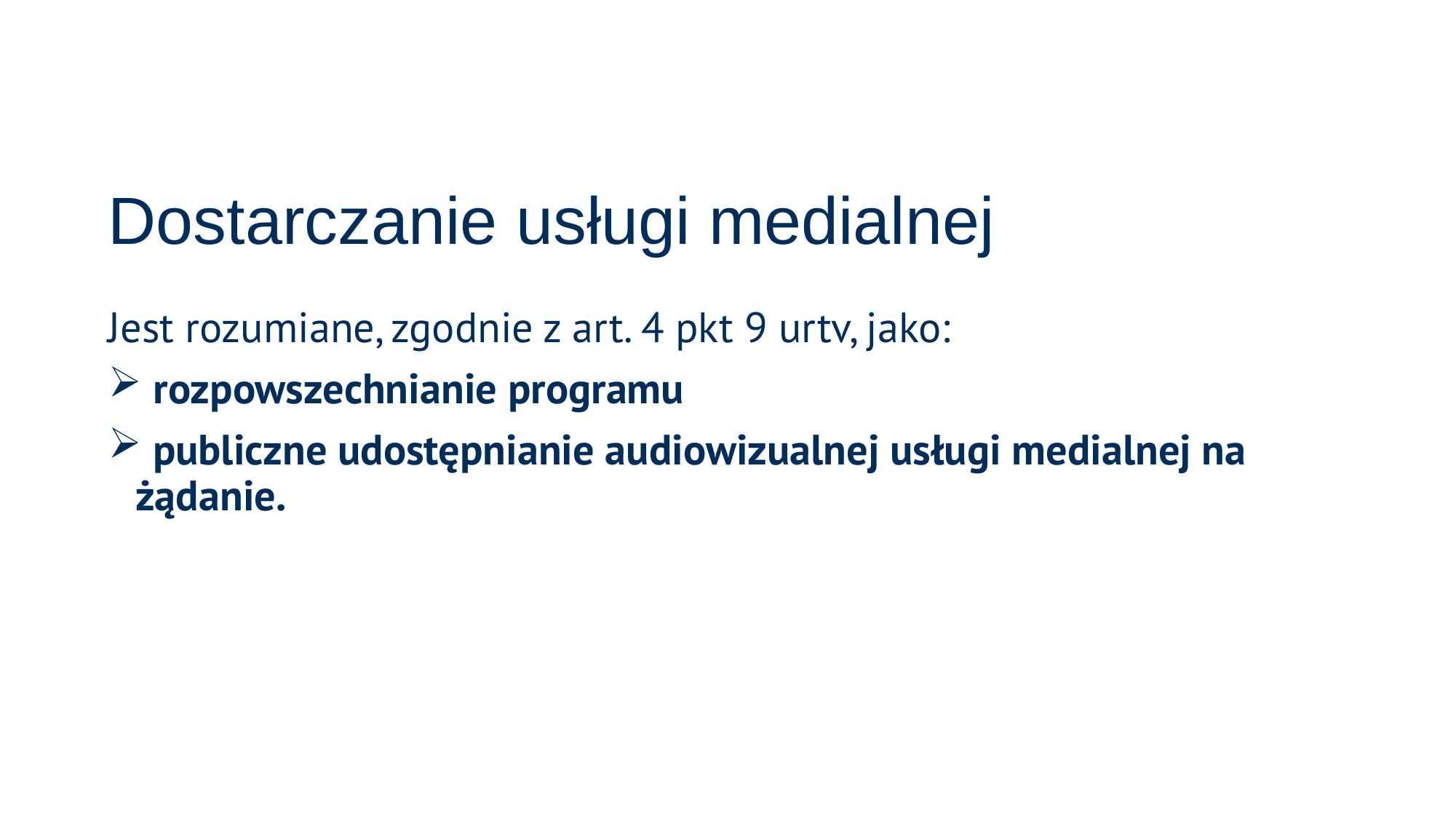

# Dostarczanie usługi medialnej
Jest rozumiane, zgodnie z art. 4 pkt 9 urtv, jako:
 rozpowszechnianie programu
 publiczne udostępnianie audiowizualnej usługi medialnej na żądanie.